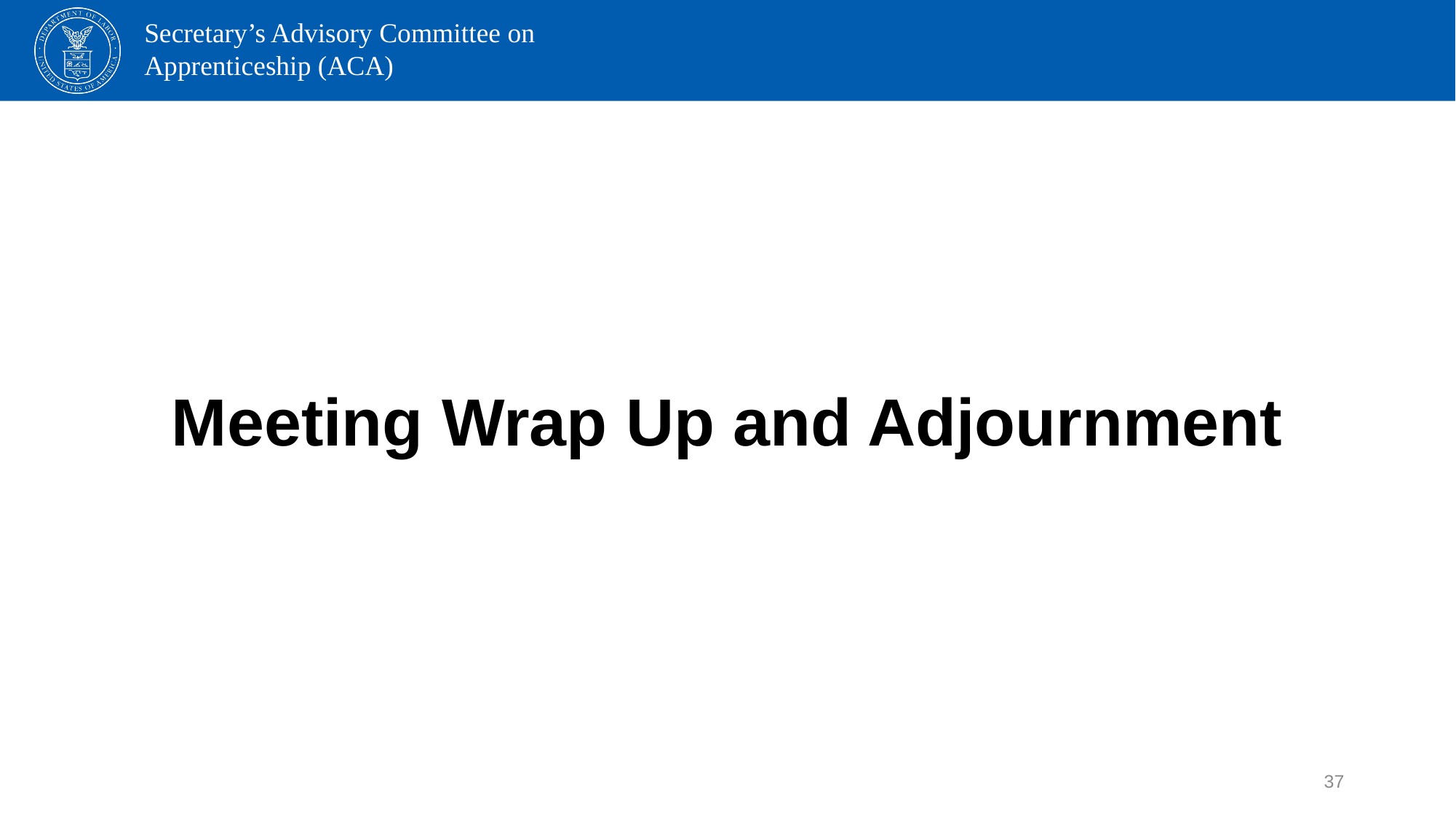

# Meeting Wrap Up and Adjournment
37